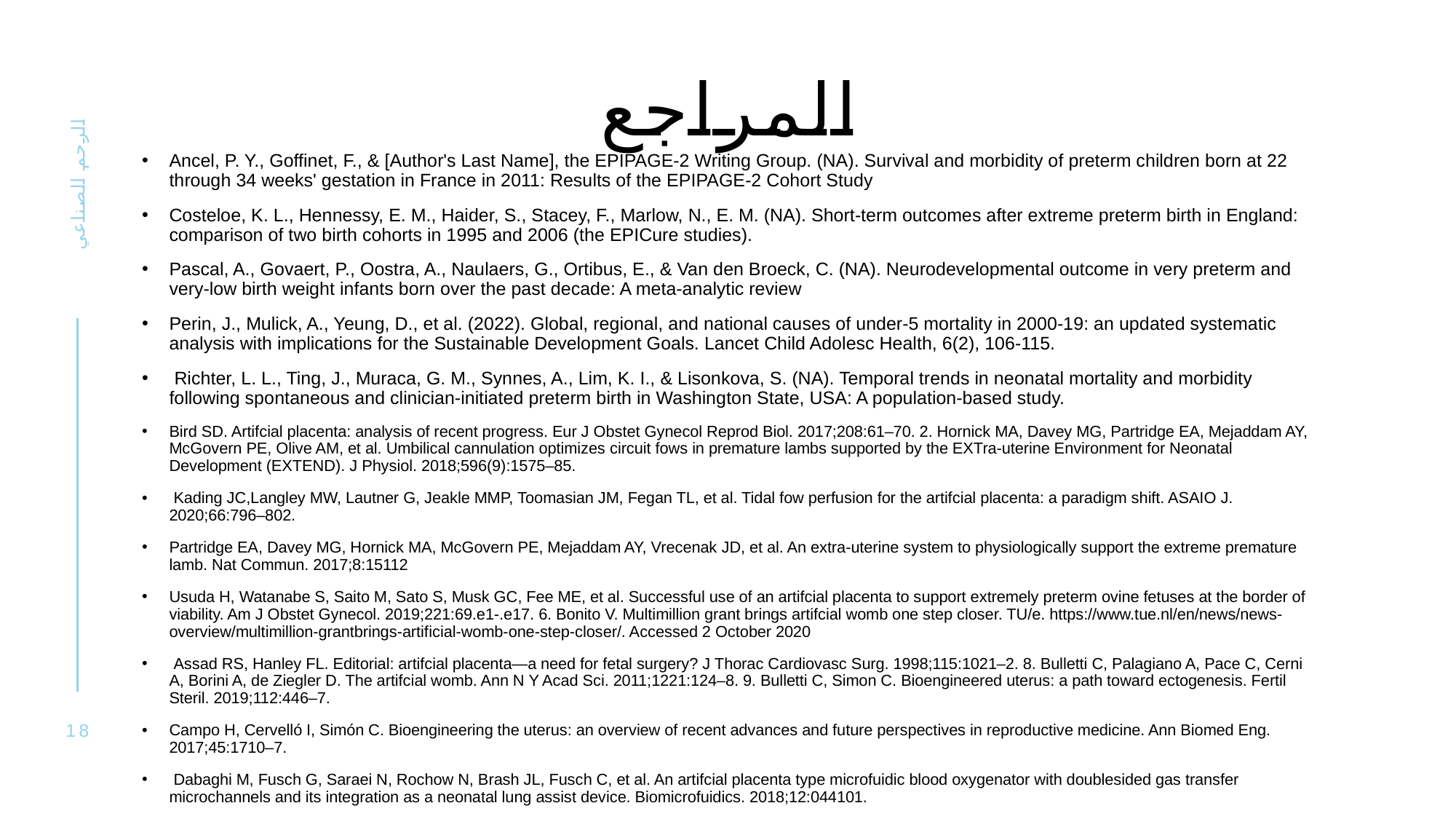

# المراجع
Ancel, P. Y., Goffinet, F., & [Author's Last Name], the EPIPAGE-2 Writing Group. (NA). Survival and morbidity of preterm children born at 22 through 34 weeks' gestation in France in 2011: Results of the EPIPAGE-2 Cohort Study
Costeloe, K. L., Hennessy, E. M., Haider, S., Stacey, F., Marlow, N., E. M. (NA). Short-term outcomes after extreme preterm birth in England: comparison of two birth cohorts in 1995 and 2006 (the EPICure studies).
Pascal, A., Govaert, P., Oostra, A., Naulaers, G., Ortibus, E., & Van den Broeck, C. (NA). Neurodevelopmental outcome in very preterm and very-low birth weight infants born over the past decade: A meta-analytic review
Perin, J., Mulick, A., Yeung, D., et al. (2022). Global, regional, and national causes of under-5 mortality in 2000-19: an updated systematic analysis with implications for the Sustainable Development Goals. Lancet Child Adolesc Health, 6(2), 106-115.
 Richter, L. L., Ting, J., Muraca, G. M., Synnes, A., Lim, K. I., & Lisonkova, S. (NA). Temporal trends in neonatal mortality and morbidity following spontaneous and clinician-initiated preterm birth in Washington State, USA: A population-based study.
Bird SD. Artifcial placenta: analysis of recent progress. Eur J Obstet Gynecol Reprod Biol. 2017;208:61–70. 2. Hornick MA, Davey MG, Partridge EA, Mejaddam AY, McGovern PE, Olive AM, et al. Umbilical cannulation optimizes circuit fows in premature lambs supported by the EXTra-uterine Environment for Neonatal Development (EXTEND). J Physiol. 2018;596(9):1575–85.
 Kading JC,Langley MW, Lautner G, Jeakle MMP, Toomasian JM, Fegan TL, et al. Tidal fow perfusion for the artifcial placenta: a paradigm shift. ASAIO J. 2020;66:796–802.
Partridge EA, Davey MG, Hornick MA, McGovern PE, Mejaddam AY, Vrecenak JD, et al. An extra-uterine system to physiologically support the extreme premature lamb. Nat Commun. 2017;8:15112
Usuda H, Watanabe S, Saito M, Sato S, Musk GC, Fee ME, et al. Successful use of an artifcial placenta to support extremely preterm ovine fetuses at the border of viability. Am J Obstet Gynecol. 2019;221:69.e1-.e17. 6. Bonito V. Multimillion grant brings artifcial womb one step closer. TU/e. https://www.tue.nl/en/news/news-overview/multimillion-grantbrings-artif​icial-womb-one-step-closer/. Accessed 2 October 2020
 Assad RS, Hanley FL. Editorial: artifcial placenta—a need for fetal surgery? J Thorac Cardiovasc Surg. 1998;115:1021–2. 8. Bulletti C, Palagiano A, Pace C, Cerni A, Borini A, de Ziegler D. The artifcial womb. Ann N Y Acad Sci. 2011;1221:124–8. 9. Bulletti C, Simon C. Bioengineered uterus: a path toward ectogenesis. Fertil Steril. 2019;112:446–7.
Campo H, Cervelló I, Simón C. Bioengineering the uterus: an overview of recent advances and future perspectives in reproductive medicine. Ann Biomed Eng. 2017;45:1710–7.
 Dabaghi M, Fusch G, Saraei N, Rochow N, Brash JL, Fusch C, et al. An artifcial placenta type microfuidic blood oxygenator with doublesided gas transfer microchannels and its integration as a neonatal lung assist device. Biomicrofuidics. 2018;12:044101.
Davis RP, Bryner B, Mychaliska GB. A paradigm shift in the treatment of extreme prematurity: the artifcial placenta. Curr Opin Pediatr. 2014;26:370–6. 13. Ghidini A, Bianchi DW, Levy B, Van Mieghem T, Deprest J, Chitty LS. In case you missed it: the prenatal diagnosis editors bring you the most signifcant advances of 2018. Prenat Diagn. 2019;39:61–9
الرحم الصناعي
18